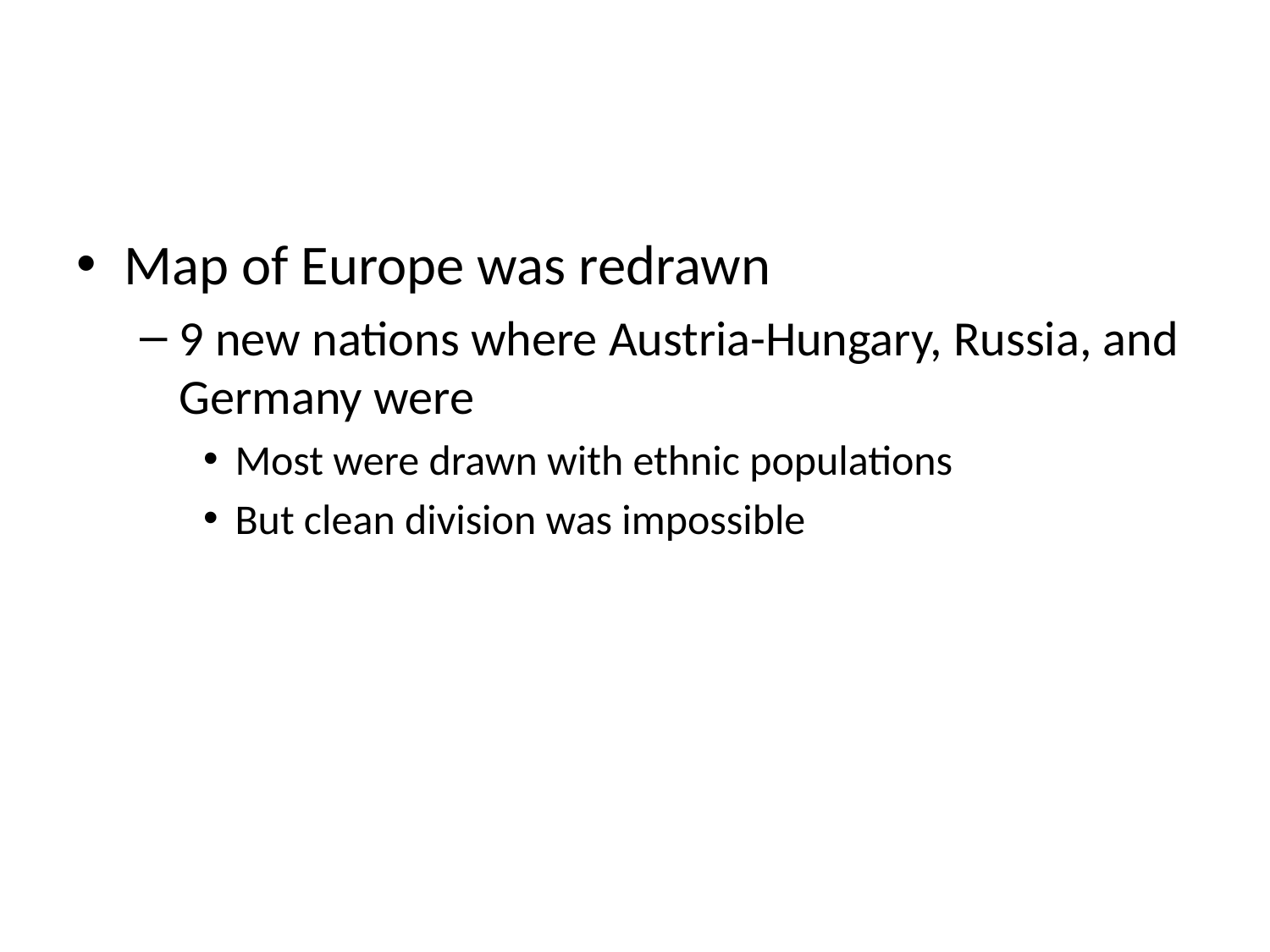

#
Map of Europe was redrawn
9 new nations where Austria-Hungary, Russia, and Germany were
Most were drawn with ethnic populations
But clean division was impossible